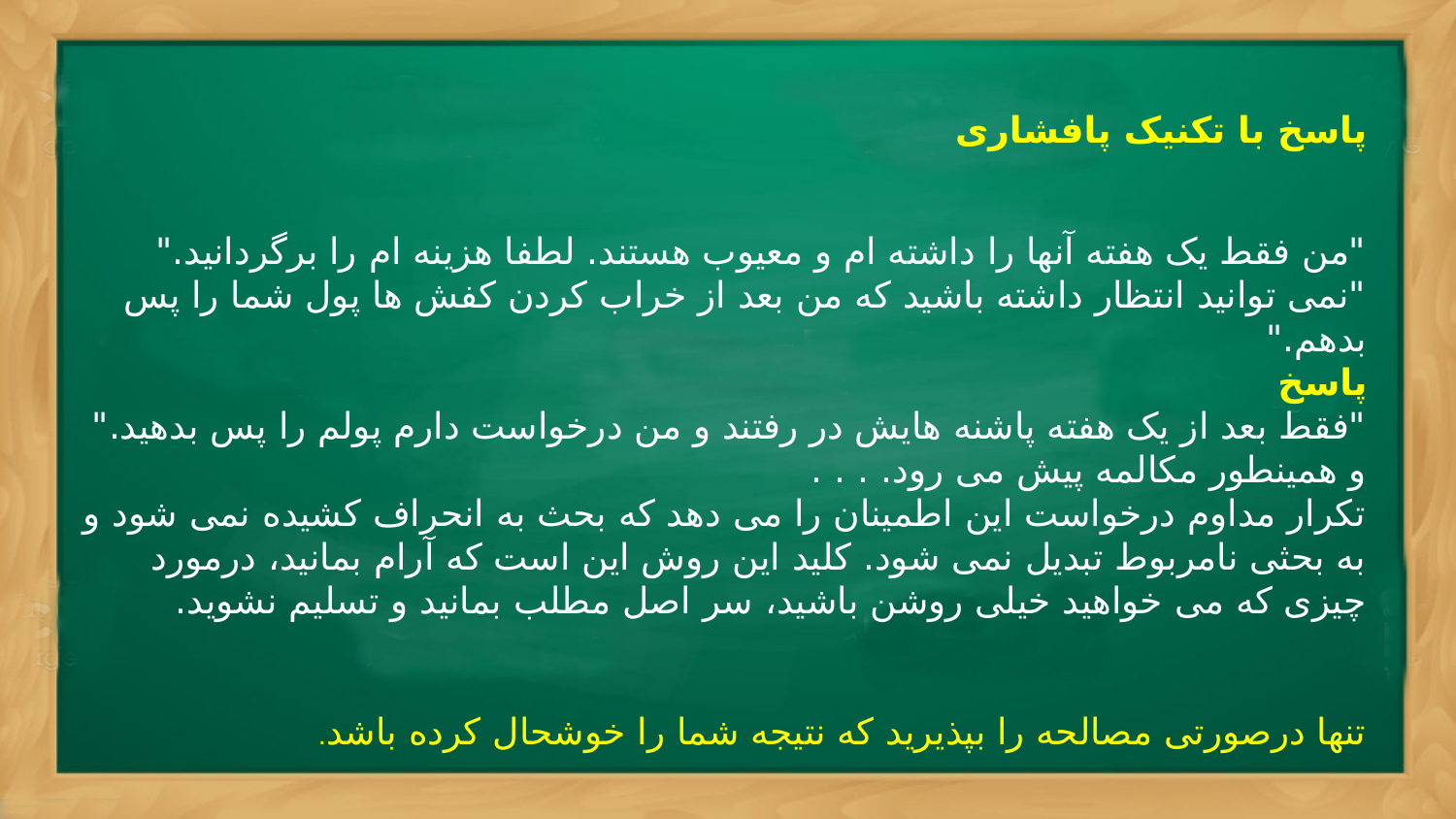

پاسخ با تکنیک پافشاری

"من فقط یک هفته آنها را داشته ام و معیوب هستند. لطفا هزینه ام را برگردانید."
"نمی توانید انتظار داشته باشید که من بعد از خراب کردن کفش ها پول شما را پس بدهم."
پاسخ
"فقط بعد از یک هفته پاشنه هایش در رفتند و من درخواست دارم پولم را پس بدهید."
و همینطور مکالمه پیش می رود. . . .
تکرار مداوم درخواست این اطمینان را می دهد که بحث به انحراف کشیده نمی شود و به بحثی نامربوط تبدیل نمی شود. کلید این روش این است که آرام بمانید، درمورد چیزی که می خواهید خیلی روشن باشید، سر اصل مطلب بمانید و تسلیم نشوید.

تنها درصورتی مصالحه را بپذیرید که نتیجه شما را خوشحال کرده باشد.